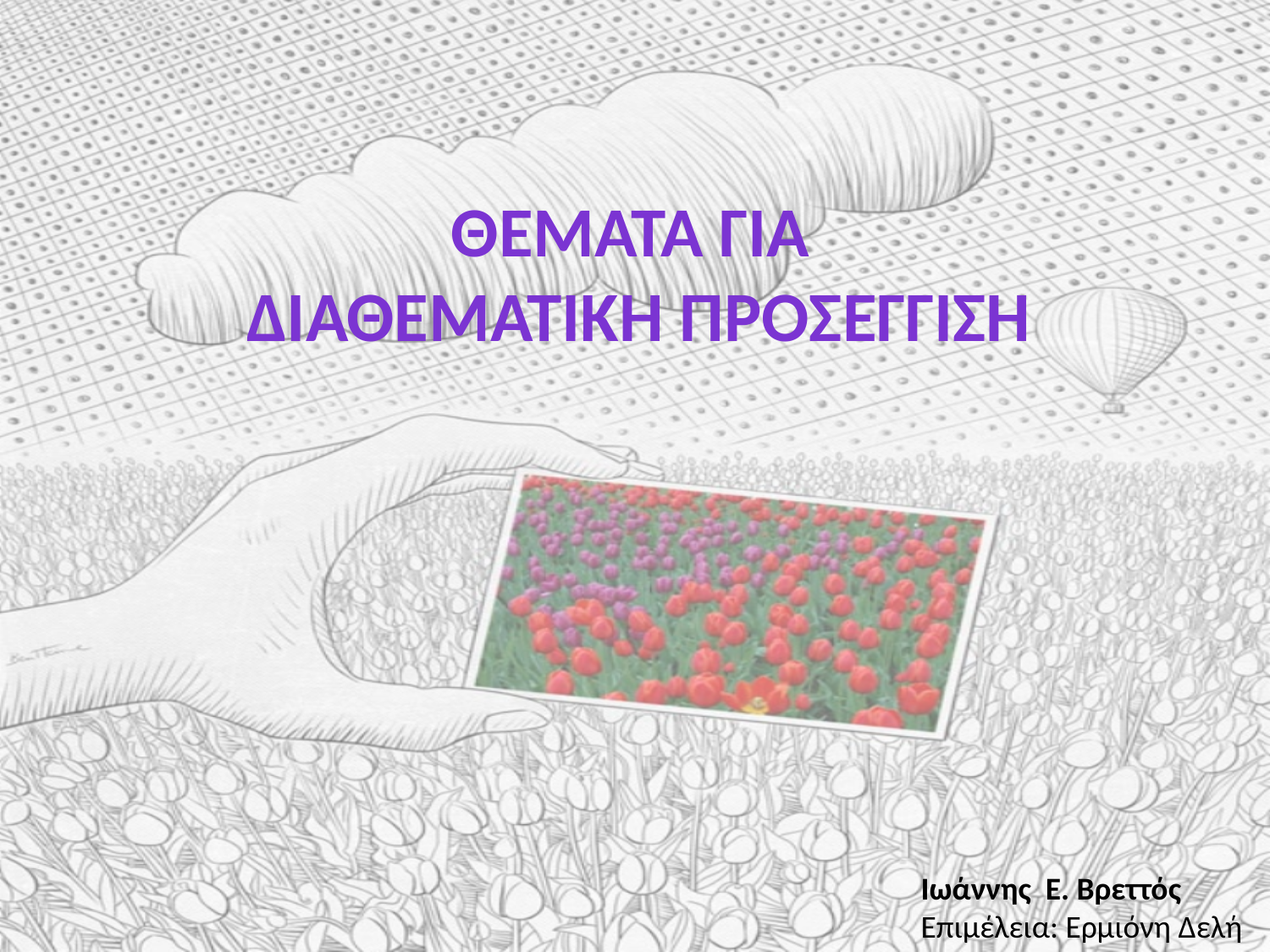

ΘΕΜΑΤΑ ΓΙΑ
Διαθεματική προσέγγιση
Ιωάννης  Ε. Βρεττός
Επιμέλεια: Ερμιόνη Δελή